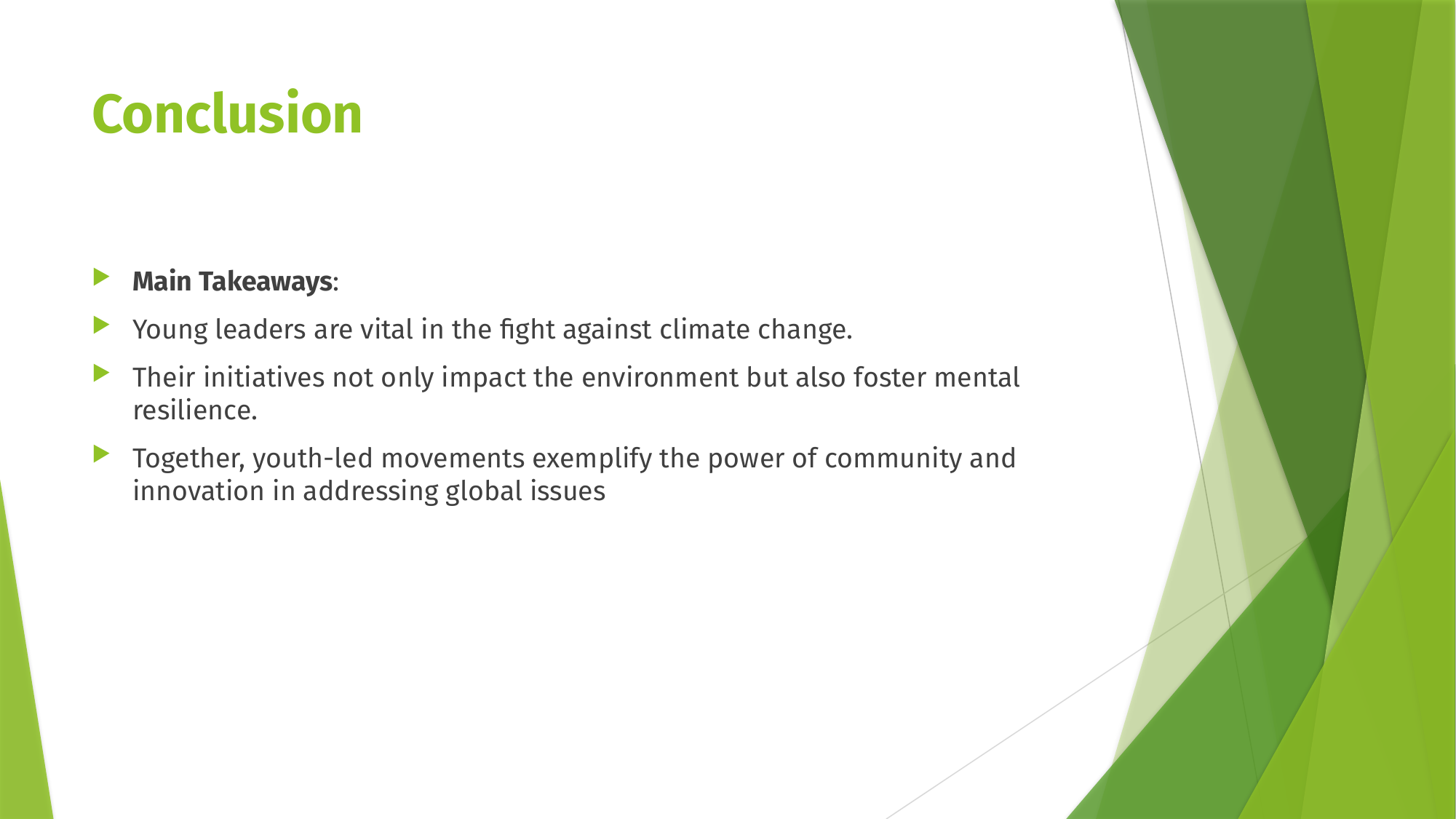

# Conclusion
Main Takeaways:
Young leaders are vital in the fight against climate change.
Their initiatives not only impact the environment but also foster mental resilience.
Together, youth-led movements exemplify the power of community and innovation in addressing global issues